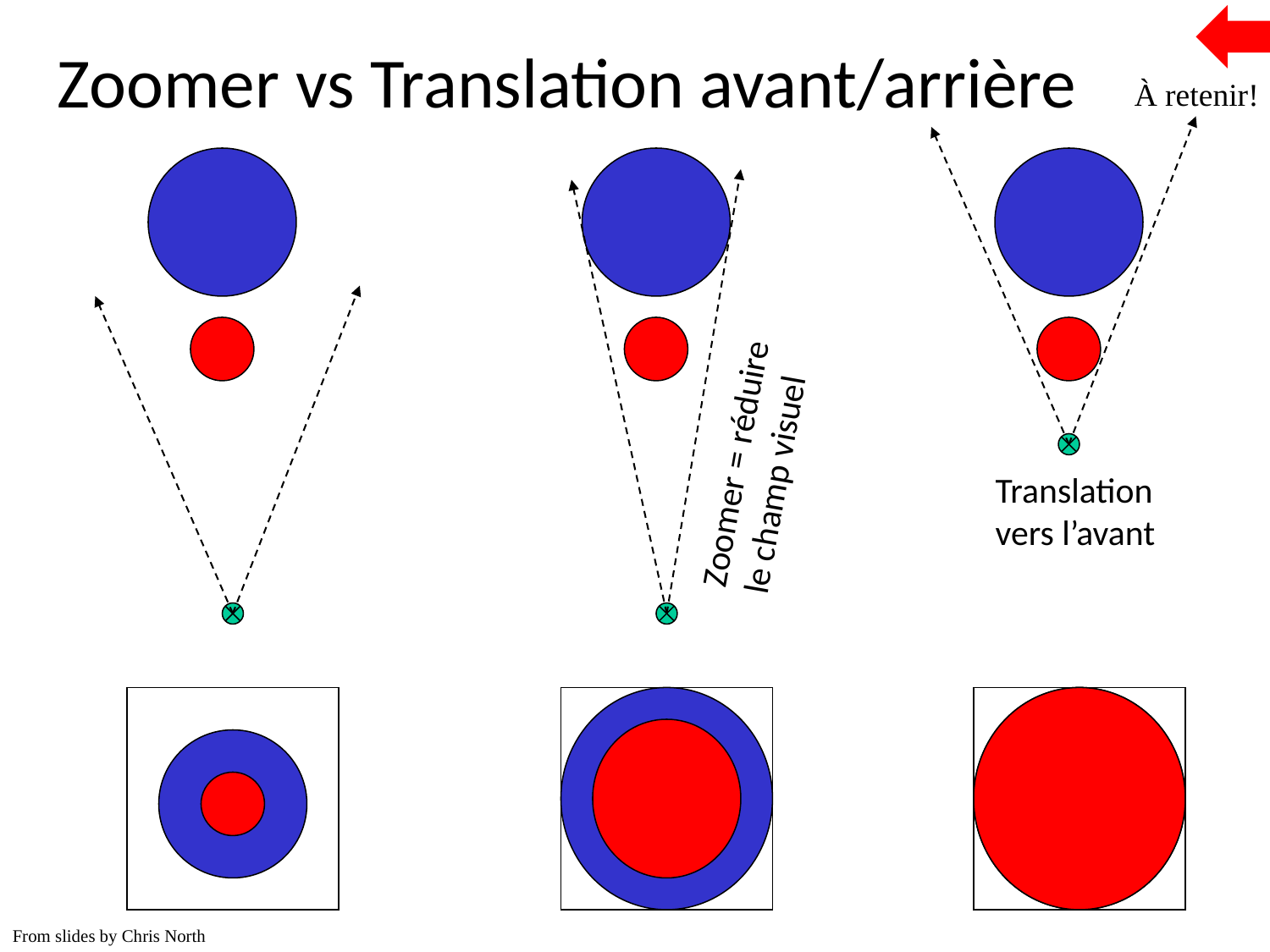

# Zoomer vs Translation avant/arrière

À retenir!

Zoomer = réduire
le champ visuel

Translation vers l’avant

From slides by Chris North